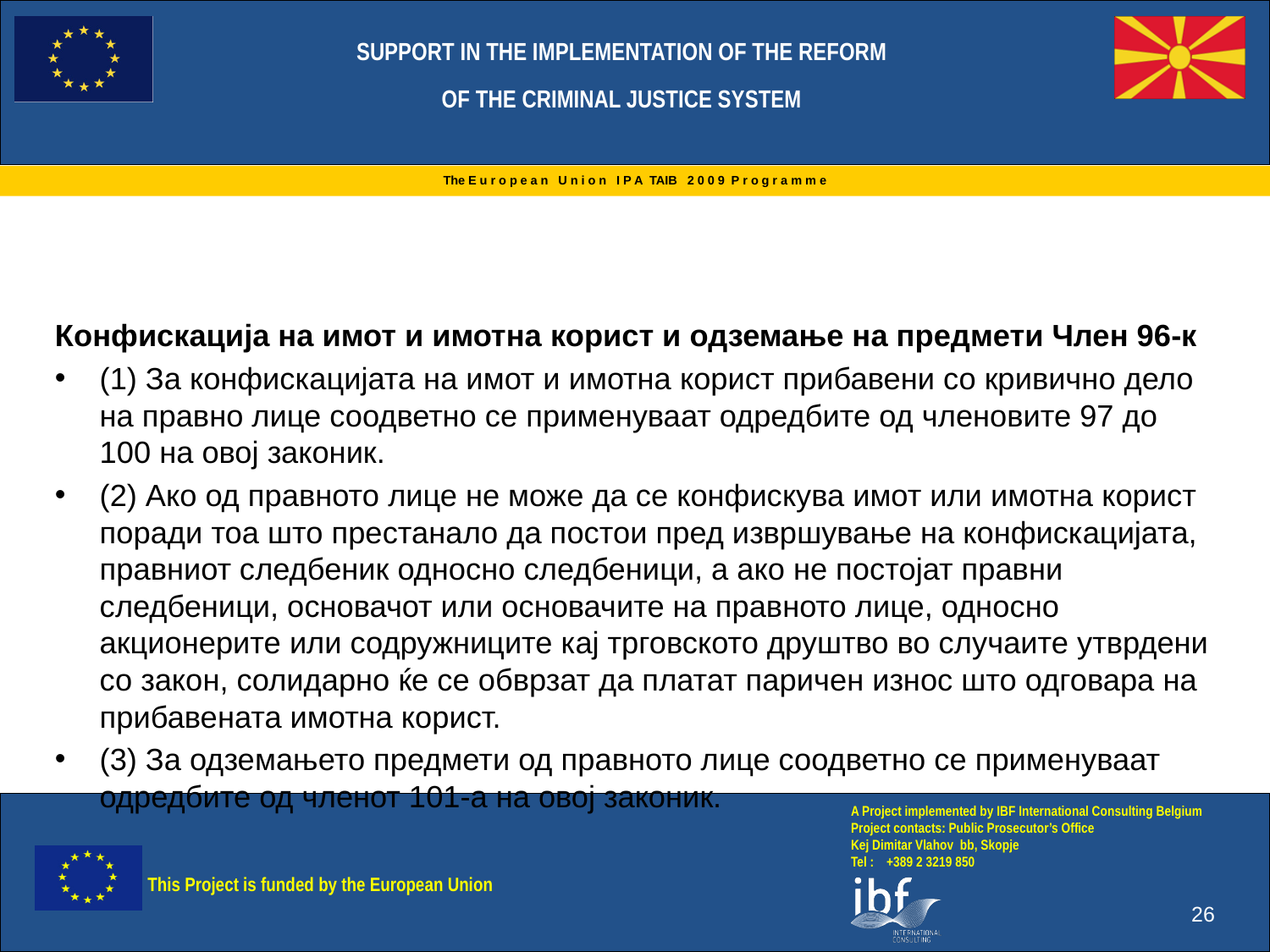

Конфискација на имот и имотна корист и одземање на предмети Член 96-к
(1) За конфискацијата на имот и имотна корист прибавени со кривично дело на правно лице соодветно се применуваат одредбите од членовите 97 до 100 на овој законик.
(2) Ако од правното лице не може да се конфискува имот или имотна корист поради тоа што престанало да постои пред извршување на конфискацијата, правниот следбеник односно следбеници, а ако не постојат правни следбеници, основачот или основачите на правното лице, односно акционерите или содружниците кај трговското друштво во случаите утврдени со закон, солидарно ќе се обврзат да платат паричен износ што одговара на прибавената имотна корист.
(3) За одземањето предмети од правното лице соодветно се применуваат одредбите од членот 101-а на овој законик.
26